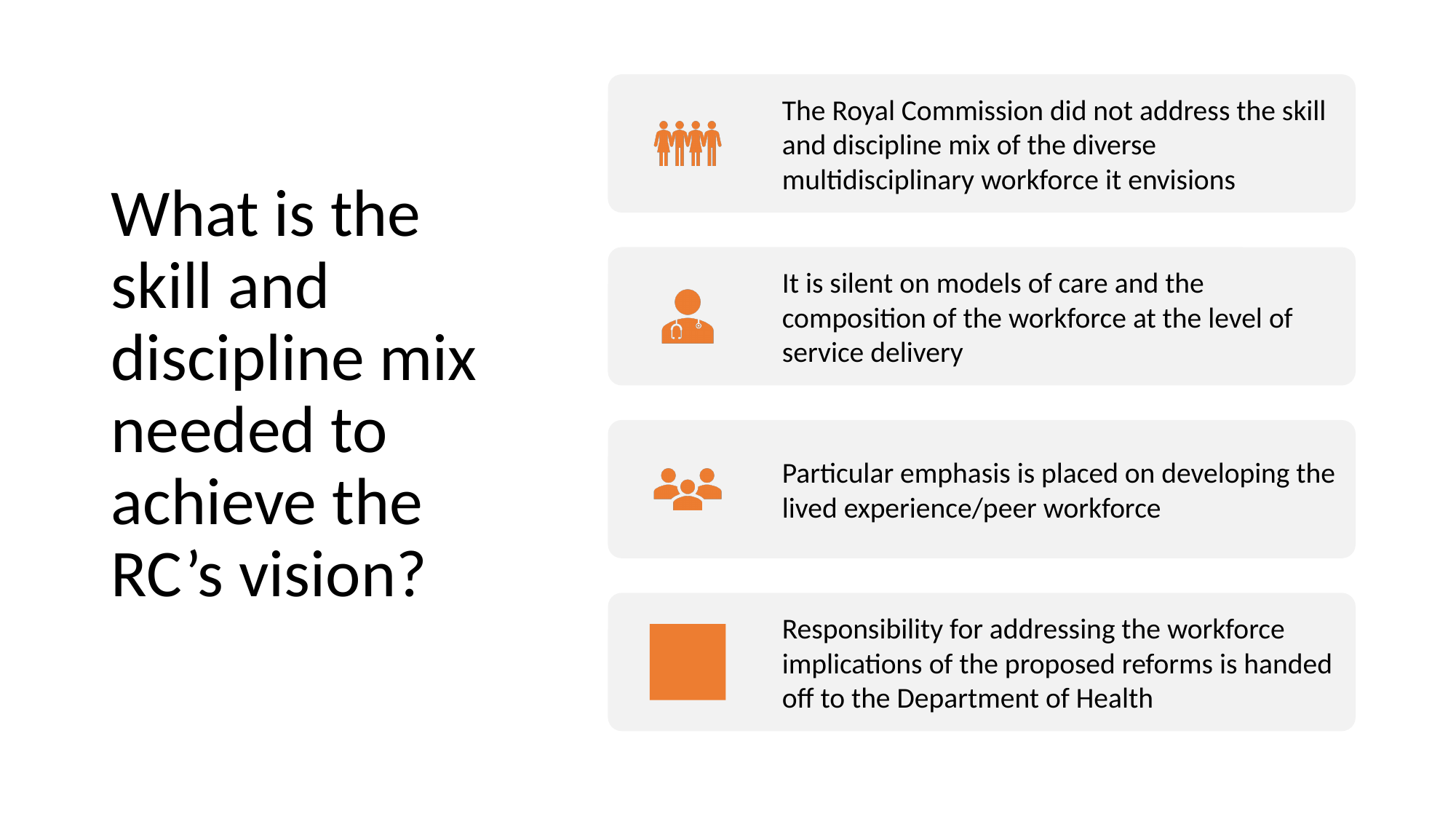

# What is the skill and discipline mix needed to achieve the RC’s vision?
The Royal Commission did not address the skill and discipline mix of the diverse multidisciplinary workforce it envisions
It is silent on models of care and the composition of the workforce at the level of service delivery
Particular emphasis is placed on developing the lived experience/peer workforce
Responsibility for addressing the workforce implications of the proposed reforms is handed off to the Department of Health